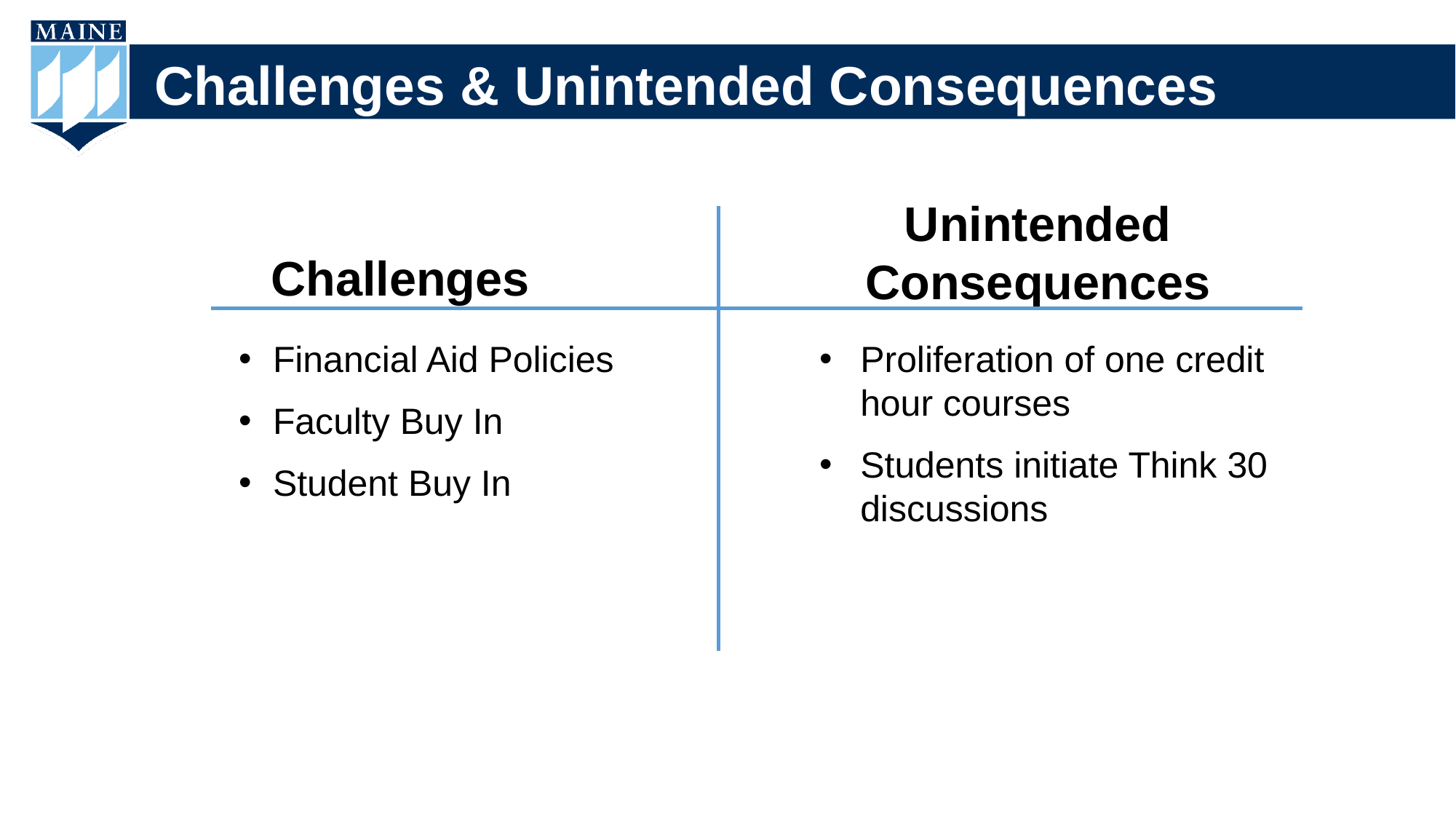

# Challenges & Unintended Consequences
Unintended Consequences
Challenges
Proliferation of one credit hour courses
Students initiate Think 30 discussions

Financial Aid Policies
Faculty Buy In
Student Buy In